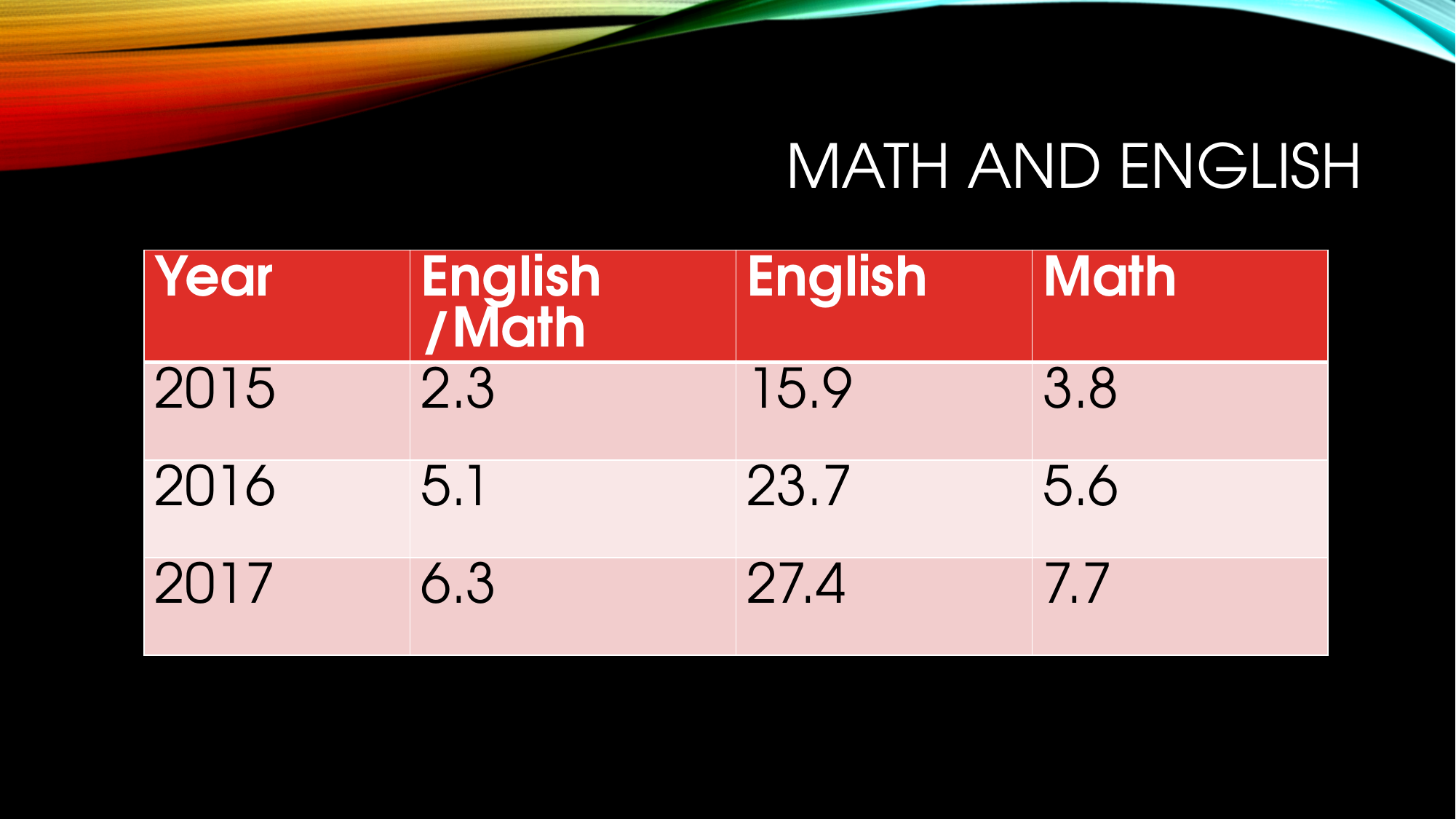

# Math and English
| Year | English /Math | English | Math |
| --- | --- | --- | --- |
| 2015 | 2.3 | 15.9 | 3.8 |
| 2016 | 5.1 | 23.7 | 5.6 |
| 2017 | 6.3 | 27.4 | 7.7 |